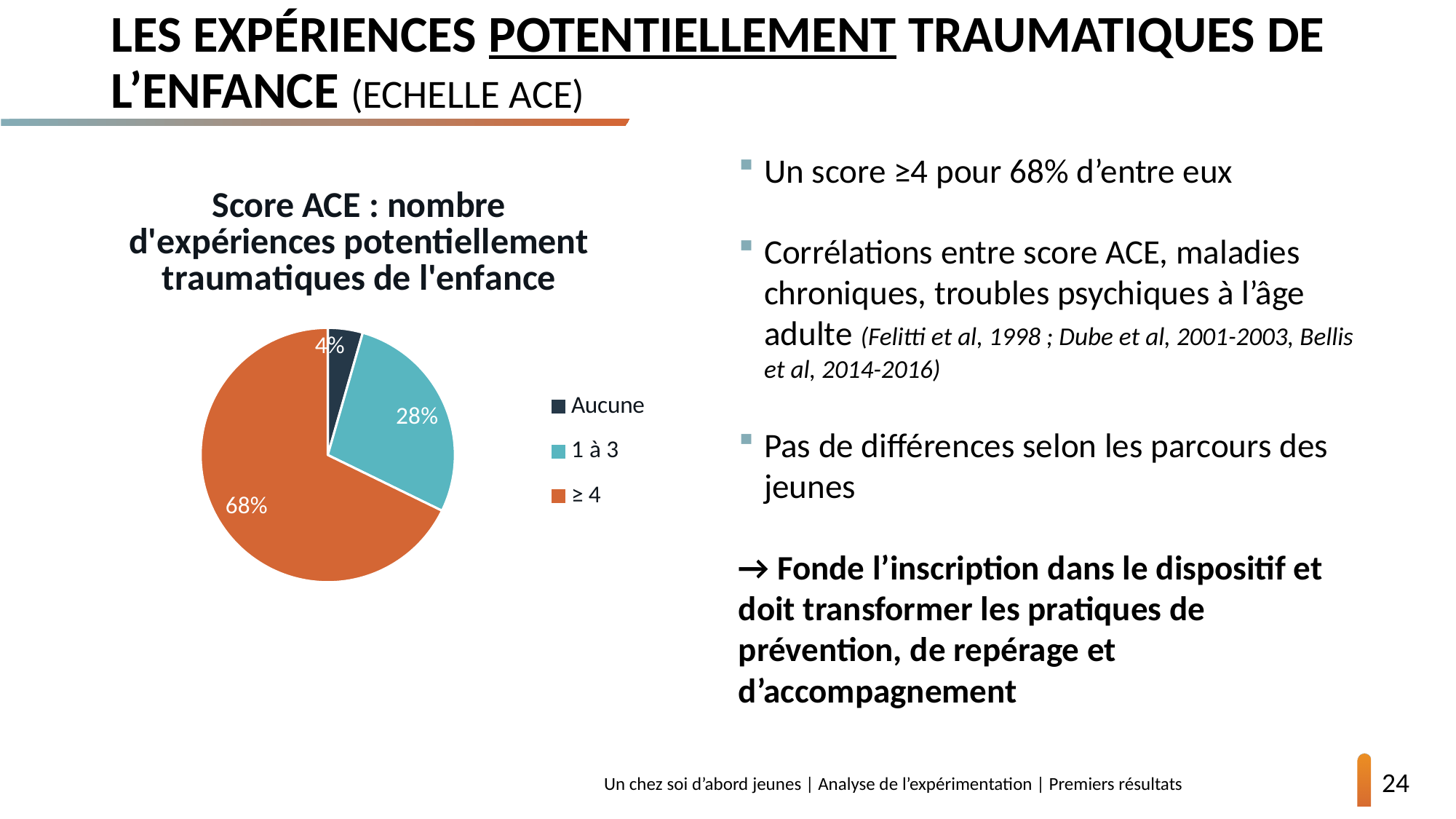

# Les expériences potentiellement traumatiques de l’enfance (Echelle ACE)
Un score ≥4 pour 68% d’entre eux
Corrélations entre score ACE, maladies chroniques, troubles psychiques à l’âge adulte (Felitti et al, 1998 ; Dube et al, 2001-2003, Bellis et al, 2014-2016)
Pas de différences selon les parcours des jeunes
→ Fonde l’inscription dans le dispositif et doit transformer les pratiques de prévention, de repérage et d’accompagnement

### Chart: Score ACE : nombre d'expériences potentiellement traumatiques de l'enfance

| Category |  |
|---|---|
| Aucune | 0.044444444444444446 |
| 1 à 3 | 0.2777777777777778 |
| ≥ 4 | 0.6777777777777778 |
24
14/03/2023
Un chez soi d’abord jeunes | Analyse de l’expérimentation | Premiers résultats